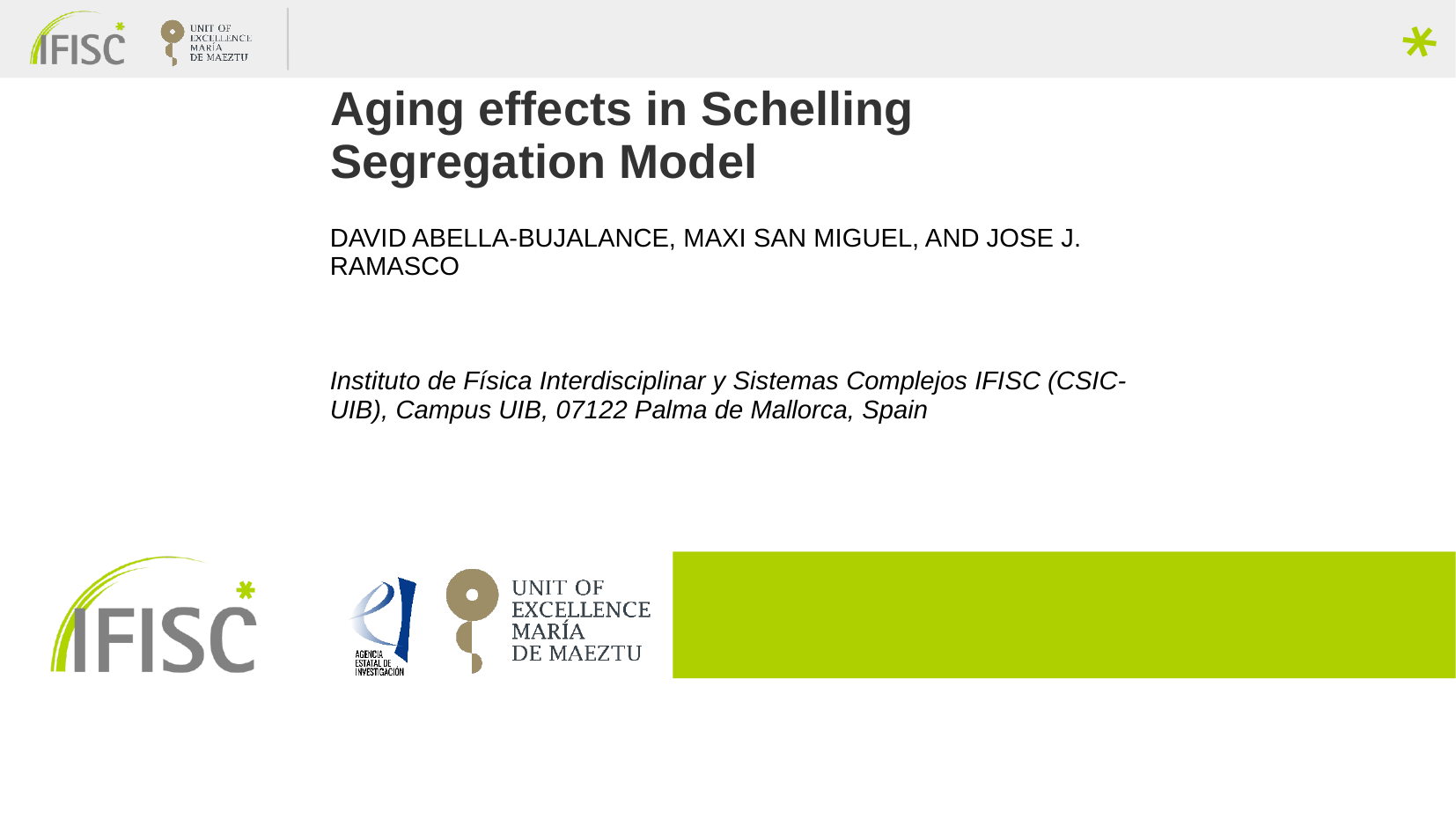

Aging effects in Schelling Segregation Model
DAVID ABELLA-BUJALANCE, MAXI SAN MIGUEL, AND JOSE J. RAMASCO

Instituto de Física Interdisciplinar y Sistemas Complejos IFISC (CSIC-UIB), Campus UIB, 07122 Palma de Mallorca, Spain